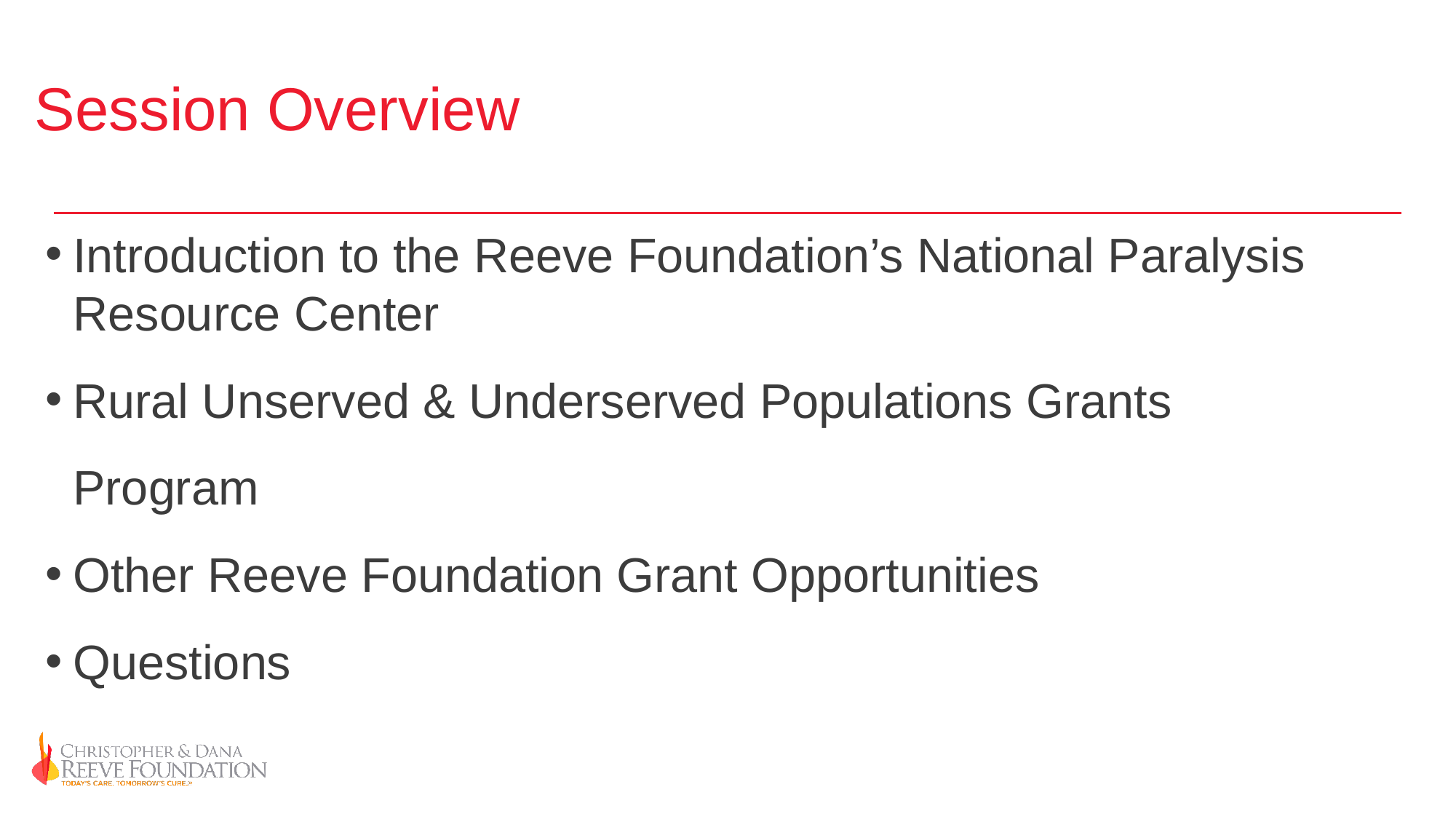

# Session Overview
Introduction to the Reeve Foundation’s National Paralysis Resource Center
Rural Unserved & Underserved Populations Grants Program
Other Reeve Foundation Grant Opportunities
Questions